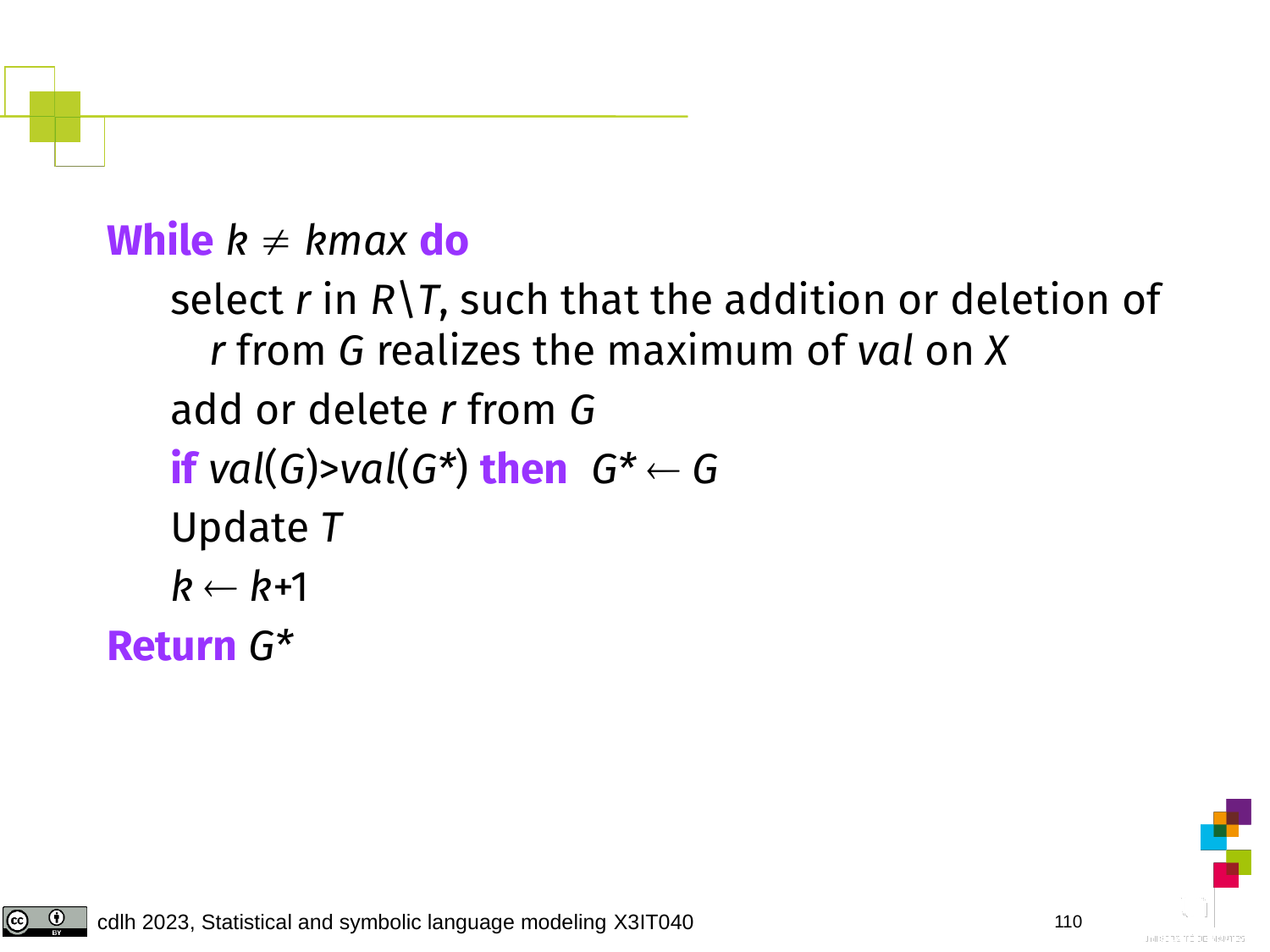

While k ≠ kmax do
select r in R\T, such that the addition or deletion of r from G realizes the maximum of val on X
add or delete r from G
if val(G)>val(G*) then  G* ← G
Update T
k ← k+1
Return G*
110